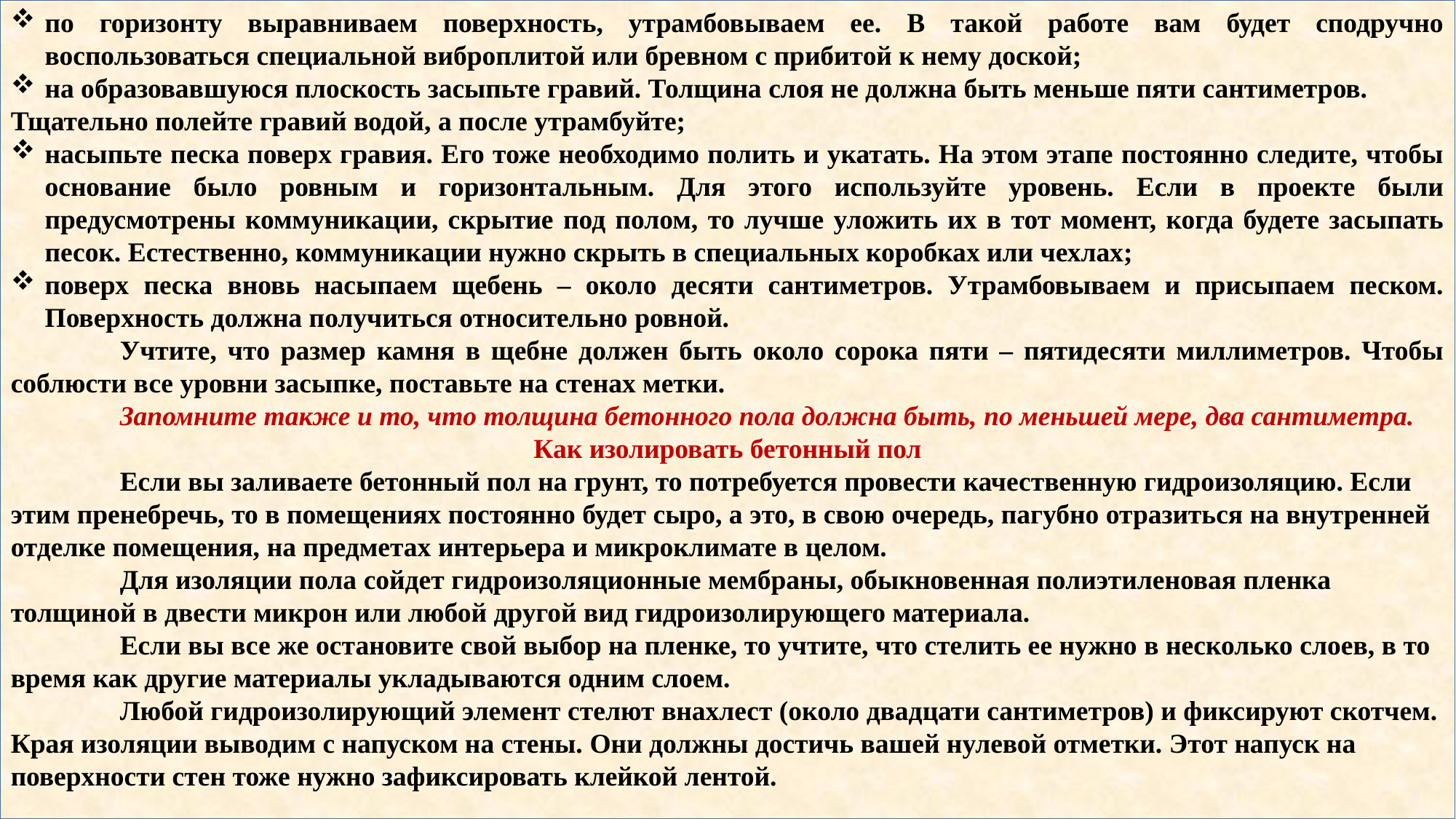

по горизонту выравниваем поверхность, утрамбовываем ее. В такой работе вам будет сподручно воспользоваться специальной виброплитой или бревном с прибитой к нему доской;
на образовавшуюся плоскость засыпьте гравий. Толщина слоя не должна быть меньше пяти сантиметров.
Тщательно полейте гравий водой, а после утрамбуйте;
насыпьте песка поверх гравия. Его тоже необходимо полить и укатать. На этом этапе постоянно следите, чтобы основание было ровным и горизонтальным. Для этого используйте уровень. Если в проекте были предусмотрены коммуникации, скрытие под полом, то лучше уложить их в тот момент, когда будете засыпать песок. Естественно, коммуникации нужно скрыть в специальных коробках или чехлах;
поверх песка вновь насыпаем щебень – около десяти сантиметров. Утрамбовываем и присыпаем песком. Поверхность должна получиться относительно ровной.
	Учтите, что размер камня в щебне должен быть около сорока пяти – пятидесяти миллиметров. Чтобы соблюсти все уровни засыпке, поставьте на стенах метки.
	Запомните также и то, что толщина бетонного пола должна быть, по меньшей мере, два сантиметра.
Как изолировать бетонный пол
	Если вы заливаете бетонный пол на грунт, то потребуется провести качественную гидроизоляцию. Если этим пренебречь, то в помещениях постоянно будет сыро, а это, в свою очередь, пагубно отразиться на внутренней отделке помещения, на предметах интерьера и микроклимате в целом.
 	Для изоляции пола сойдет гидроизоляционные мембраны, обыкновенная полиэтиленовая пленка толщиной в двести микрон или любой другой вид гидроизолирующего материала.
	Если вы все же остановите свой выбор на пленке, то учтите, что стелить ее нужно в несколько слоев, в то время как другие материалы укладываются одним слоем.
	Любой гидроизолирующий элемент стелют внахлест (около двадцати сантиметров) и фиксируют скотчем. Края изоляции выводим с напуском на стены. Они должны достичь вашей нулевой отметки. Этот напуск на поверхности стен тоже нужно зафиксировать клейкой лентой.